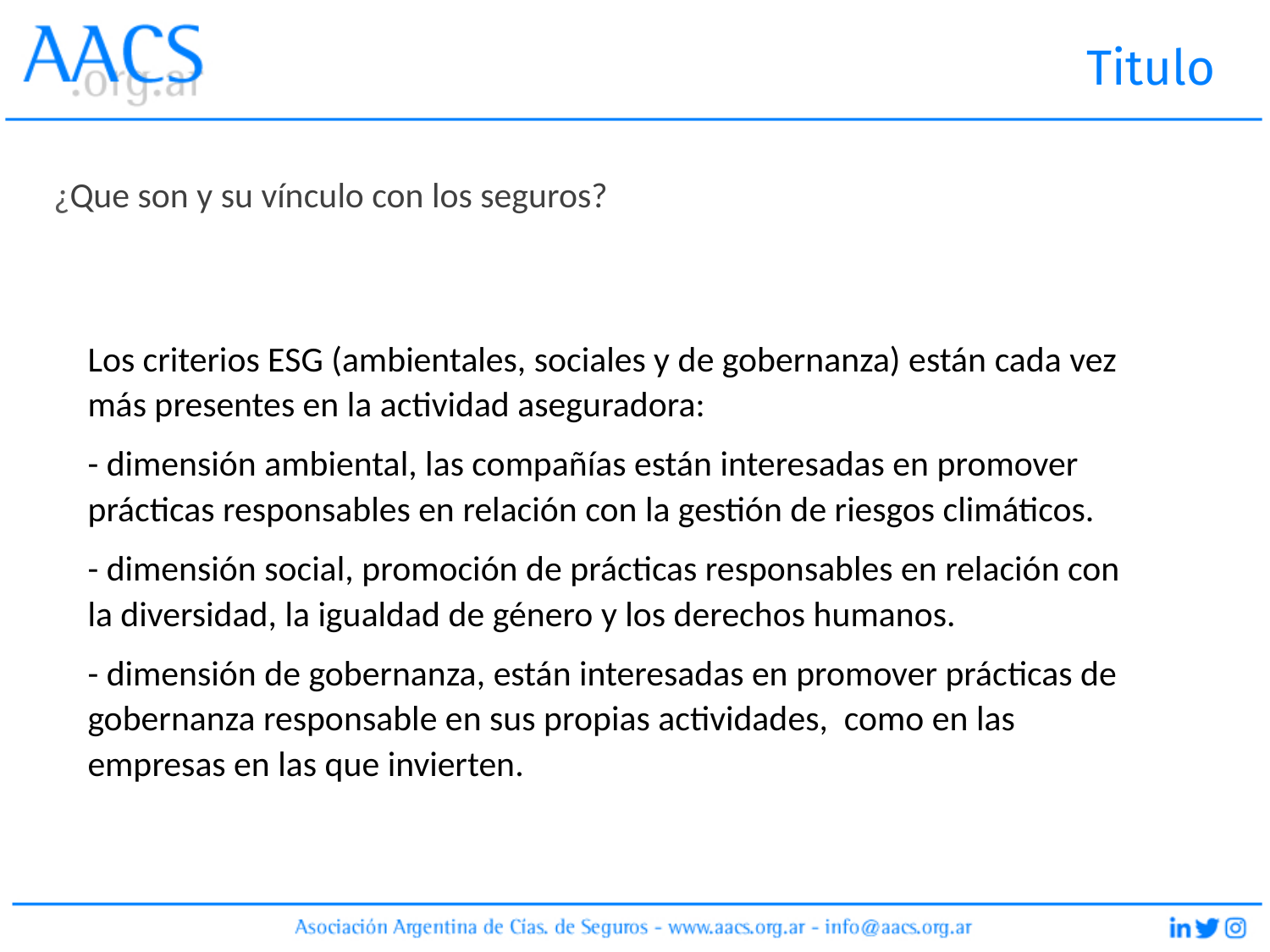

# Titulo

¿Que son y su vínculo con los seguros?

Los criterios ESG (ambientales, sociales y de gobernanza) están cada vez más presentes en la actividad aseguradora:
- dimensión ambiental, las compañías están interesadas en promover prácticas responsables en relación con la gestión de riesgos climáticos.
- dimensión social, promoción de prácticas responsables en relación con la diversidad, la igualdad de género y los derechos humanos.
- dimensión de gobernanza, están interesadas en promover prácticas de gobernanza responsable en sus propias actividades,  como en las empresas en las que invierten.